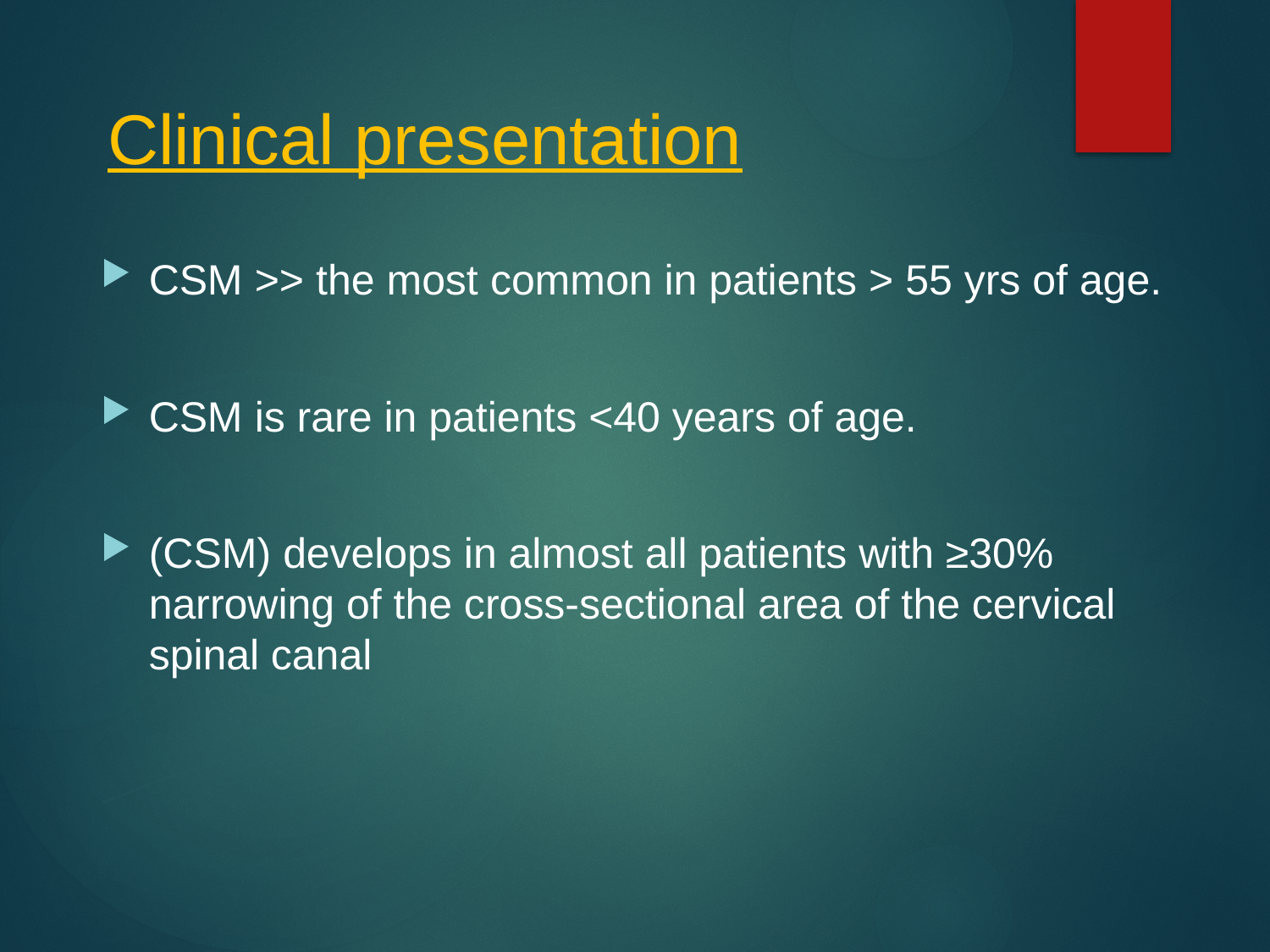

# Clinical presentation
CSM >> the most common in patients > 55 yrs of age.

CSM is rare in patients <40 years of age.

(CSM) develops in almost all patients with ≥30% narrowing of the cross-sectional area of the cervical spinal canal